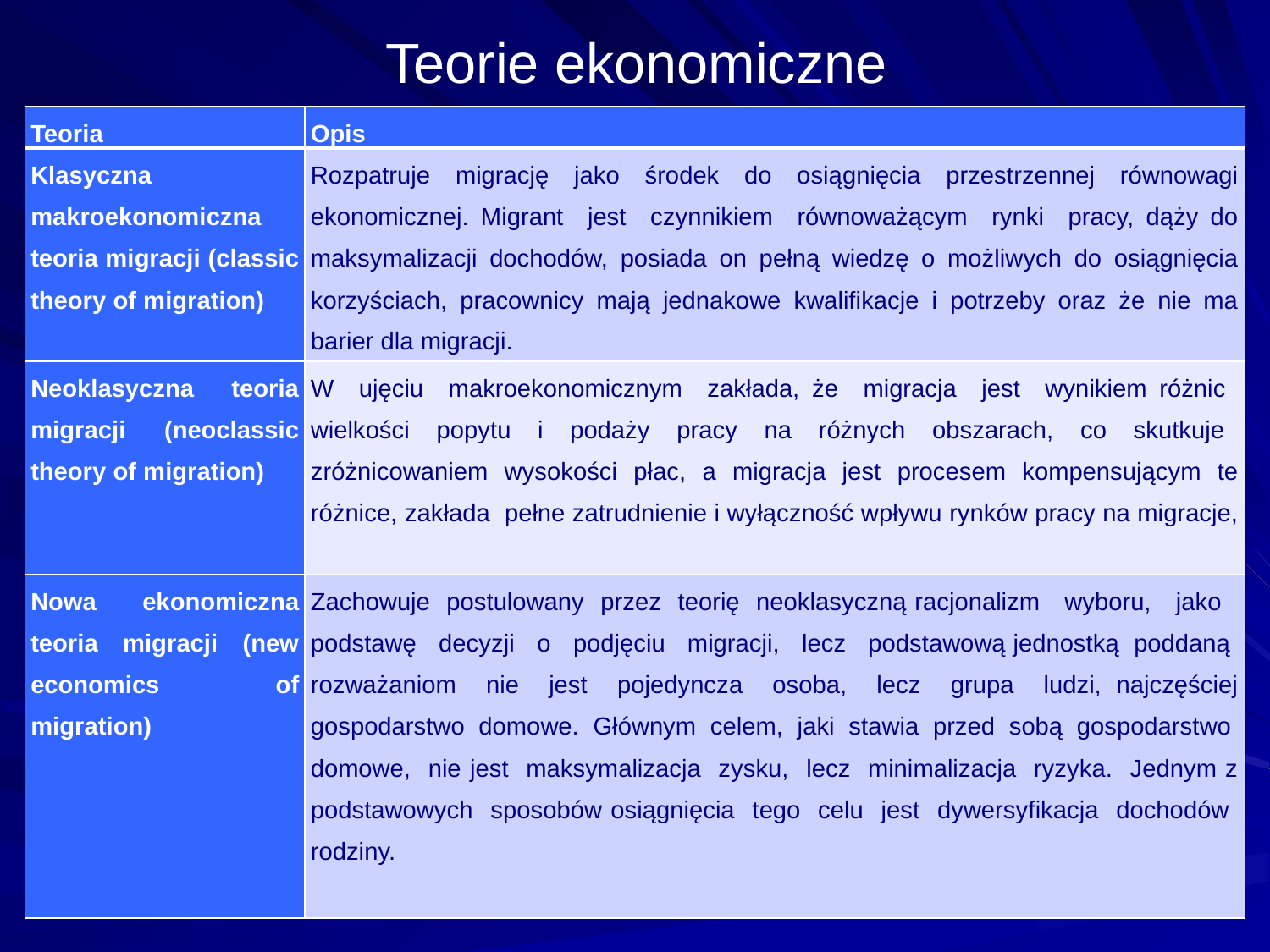

# Teorie ekonomiczne
| Teoria | Opis |
| --- | --- |
| Klasyczna makroekonomiczna teoria migracji (classic theory of migration) | Rozpatruje migrację jako środek do osiągnięcia przestrzennej równowagi ekonomicznej. Migrant jest czynnikiem równoważącym rynki pracy, dąży do maksymalizacji dochodów, posiada on pełną wiedzę o możliwych do osiągnięcia korzyściach, pracownicy mają jednakowe kwalifikacje i potrzeby oraz że nie ma barier dla migracji. |
| Neoklasyczna teoria migracji (neoclassic theory of migration) | W ujęciu makroekonomicznym zakłada, że migracja jest wynikiem różnic wielkości popytu i podaży pracy na różnych obszarach, co skutkuje zróżnicowaniem wysokości płac, a migracja jest procesem kompensującym te różnice, zakłada pełne zatrudnienie i wyłączność wpływu rynków pracy na migracje, |
| Nowa ekonomiczna teoria migracji (new economics of migration) | Zachowuje postulowany przez teorię neoklasyczną racjonalizm wyboru, jako podstawę decyzji o podjęciu migracji, lecz podstawową jednostką poddaną rozważaniom nie jest pojedyncza osoba, lecz grupa ludzi, najczęściej gospodarstwo domowe. Głównym celem, jaki stawia przed sobą gospodarstwo domowe, nie jest maksymalizacja zysku, lecz minimalizacja ryzyka. Jednym z podstawowych sposobów osiągnięcia tego celu jest dywersyfikacja dochodów rodziny. |